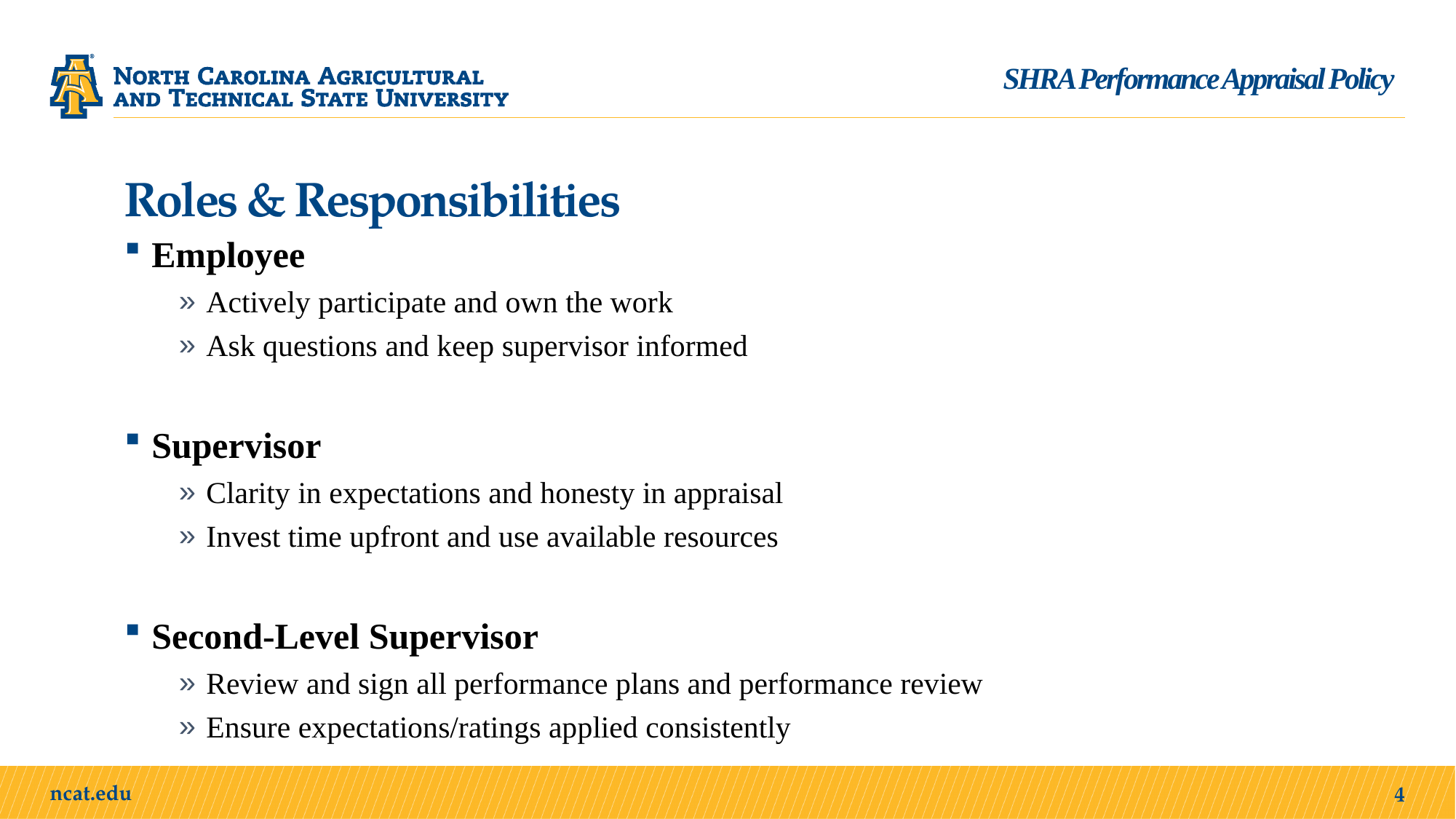

SHRA Performance Appraisal Policy
# Roles & Responsibilities
Employee
Actively participate and own the work
Ask questions and keep supervisor informed

Supervisor
Clarity in expectations and honesty in appraisal
Invest time upfront and use available resources

Second-Level Supervisor
Review and sign all performance plans and performance review
Ensure expectations/ratings applied consistently

4